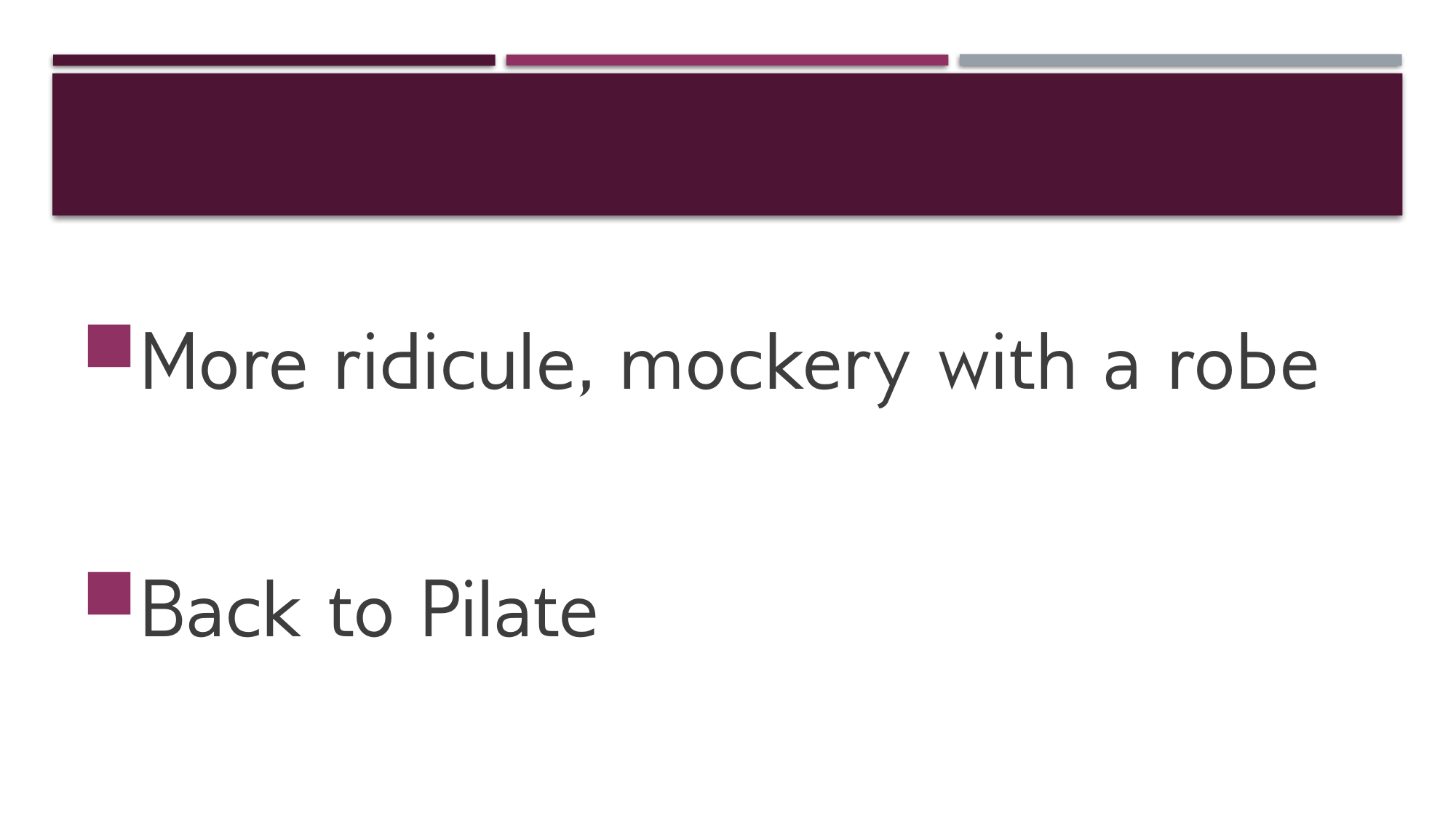

#
More ridicule, mockery with a robe

Back to Pilate